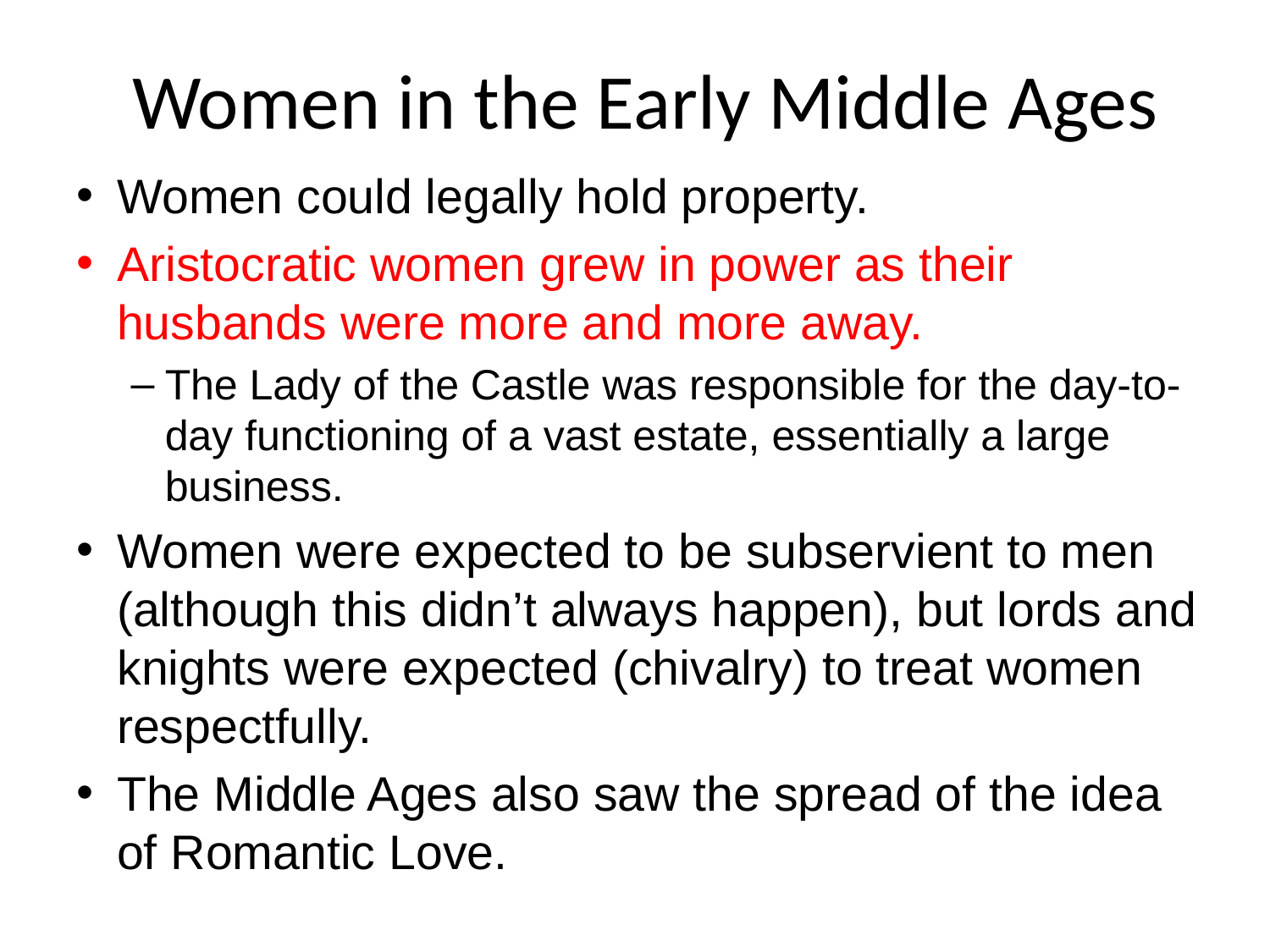

# Women in the Early Middle Ages
Women could legally hold property.
Aristocratic women grew in power as their husbands were more and more away.
The Lady of the Castle was responsible for the day-to-day functioning of a vast estate, essentially a large business.
Women were expected to be subservient to men (although this didn’t always happen), but lords and knights were expected (chivalry) to treat women respectfully.
The Middle Ages also saw the spread of the idea of Romantic Love.